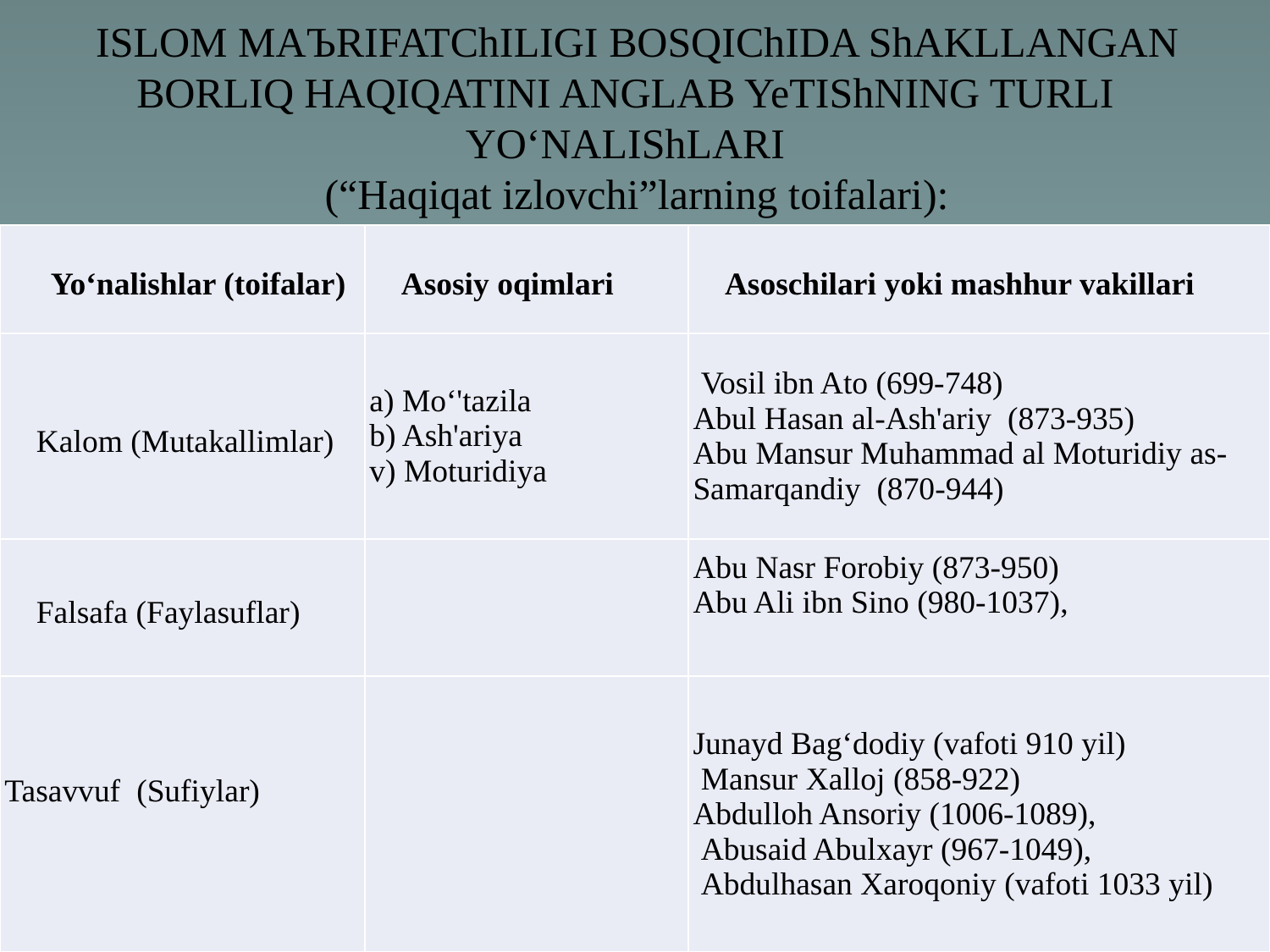

ISLOM MAЪRIFATChILIGI BOSQIChIDA ShAKLLANGAN BORLIQ HAQIQATINI ANGLAB YeTIShNING TURLI YO‘NALIShLARI
(“Haqiqat izlovchi”larning toifalari):
| Yo‘nalishlar (toifalar) | Asosiy oqimlari | Asoschilari yoki mashhur vakillari |
| --- | --- | --- |
| Kalom (Mutakallimlar) | а) Mo‘'tazila b) Ash'ariya v) Moturidiya | Vosil ibn Ato (699-748) Abul Hasan al-Ash'ariy (873-935) Abu Mansur Muhammad al Moturidiy as-Samarqandiy (870-944) |
| Falsafa (Faylasuflar) |  | Abu Nasr Forobiy (873-950) Abu Ali ibn Sino (980-1037), |
| Tasavvuf (Sufiylar) |  | Junayd Bag‘dodiy (vafoti 910 yil) Mansur Xalloj (858-922) Abdulloh Ansoriy (1006-1089), Abusaid Abulxayr (967-1049), Abdulhasan Xaroqoniy (vafoti 1033 yil) |